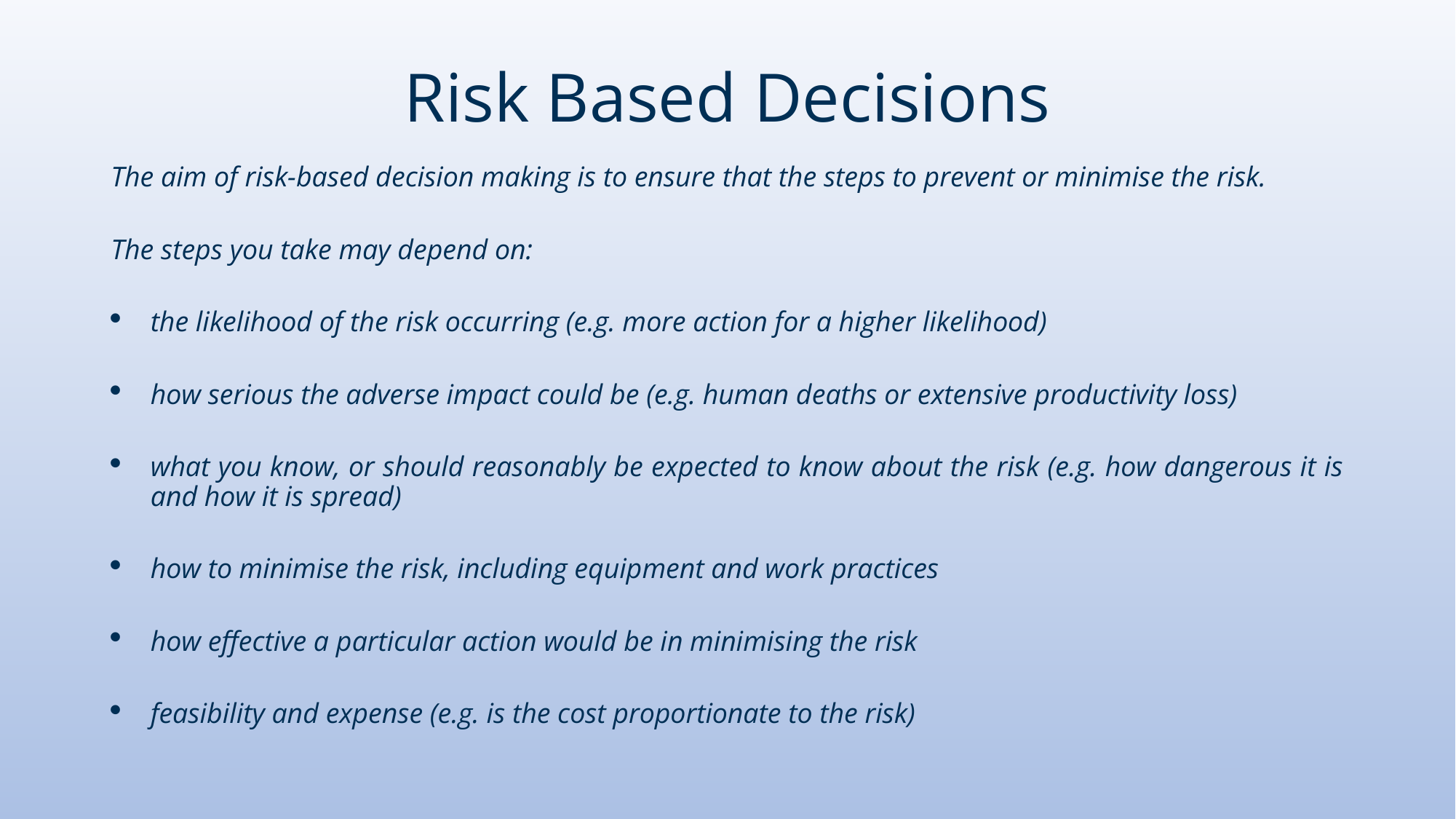

# Risk Based Decisions
The aim of risk-based decision making is to ensure that the steps to prevent or minimise the risk.

The steps you take may depend on:

the likelihood of the risk occurring (e.g. more action for a higher likelihood)

how serious the adverse impact could be (e.g. human deaths or extensive productivity loss)

what you know, or should reasonably be expected to know about the risk (e.g. how dangerous it is and how it is spread)

how to minimise the risk, including equipment and work practices

how effective a particular action would be in minimising the risk

feasibility and expense (e.g. is the cost proportionate to the risk)